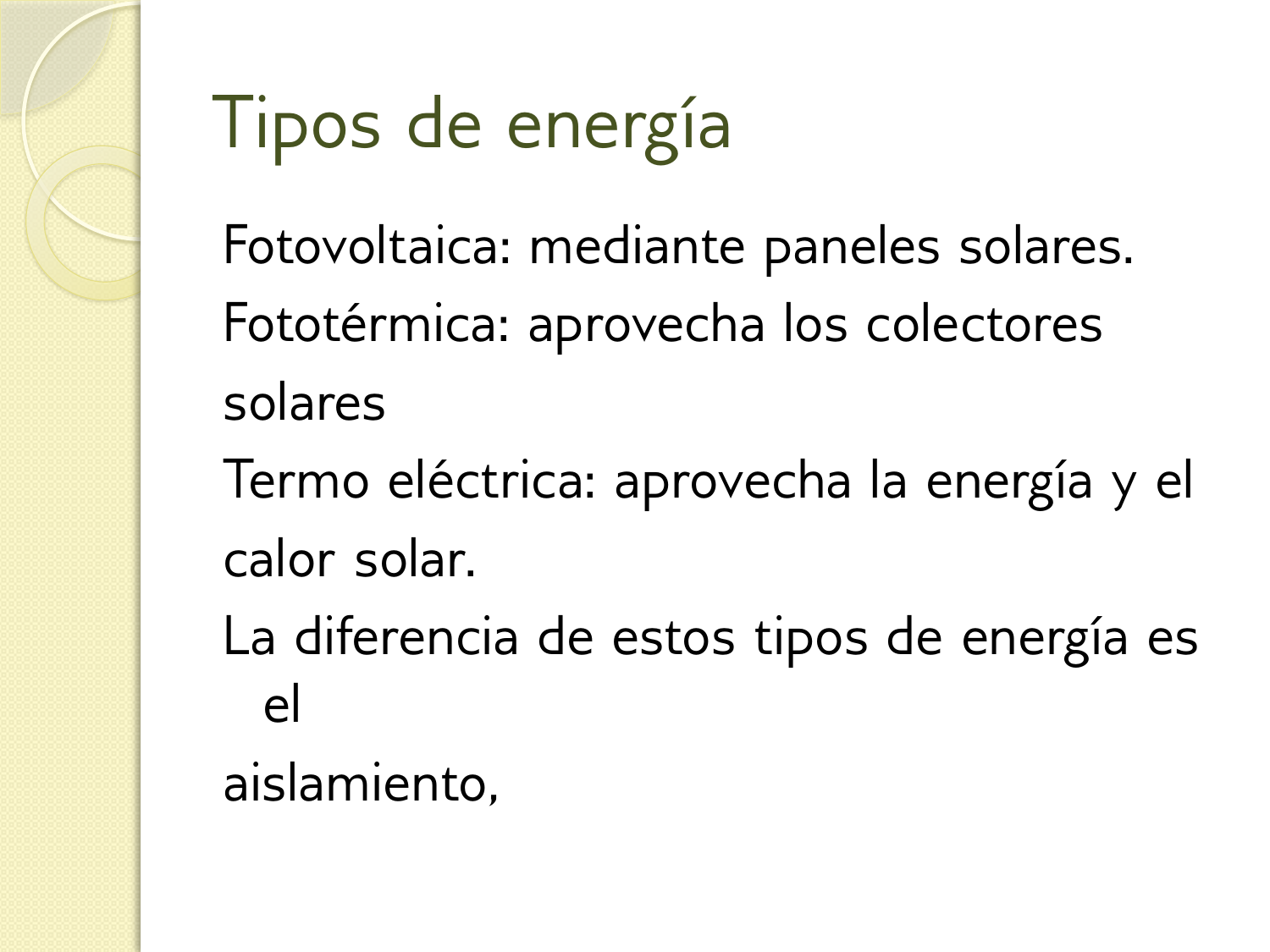

# Tipos de energía
Fotovoltaica: mediante paneles solares.
Fototérmica: aprovecha los colectores
solares
Termo eléctrica: aprovecha la energía y el
calor solar.
La diferencia de estos tipos de energía es el
aislamiento,